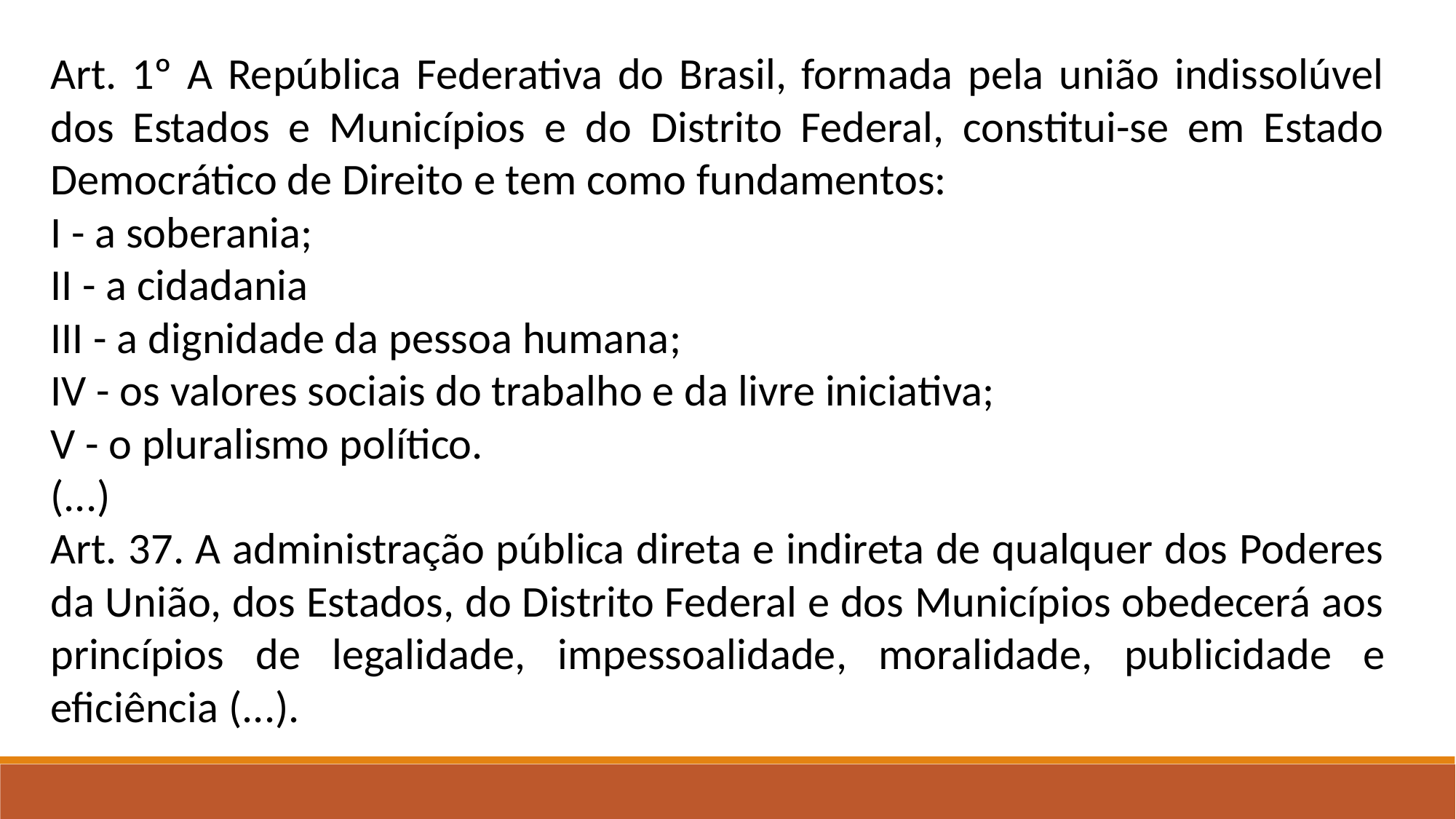

Art. 1º A República Federativa do Brasil, formada pela união indissolúvel dos Estados e Municípios e do Distrito Federal, constitui-se em Estado Democrático de Direito e tem como fundamentos:
I - a soberania;
II - a cidadania
III - a dignidade da pessoa humana;
IV - os valores sociais do trabalho e da livre iniciativa;
V - o pluralismo político.
(...)
Art. 37. A administração pública direta e indireta de qualquer dos Poderes da União, dos Estados, do Distrito Federal e dos Municípios obedecerá aos princípios de legalidade, impessoalidade, moralidade, publicidade e eficiência (...).